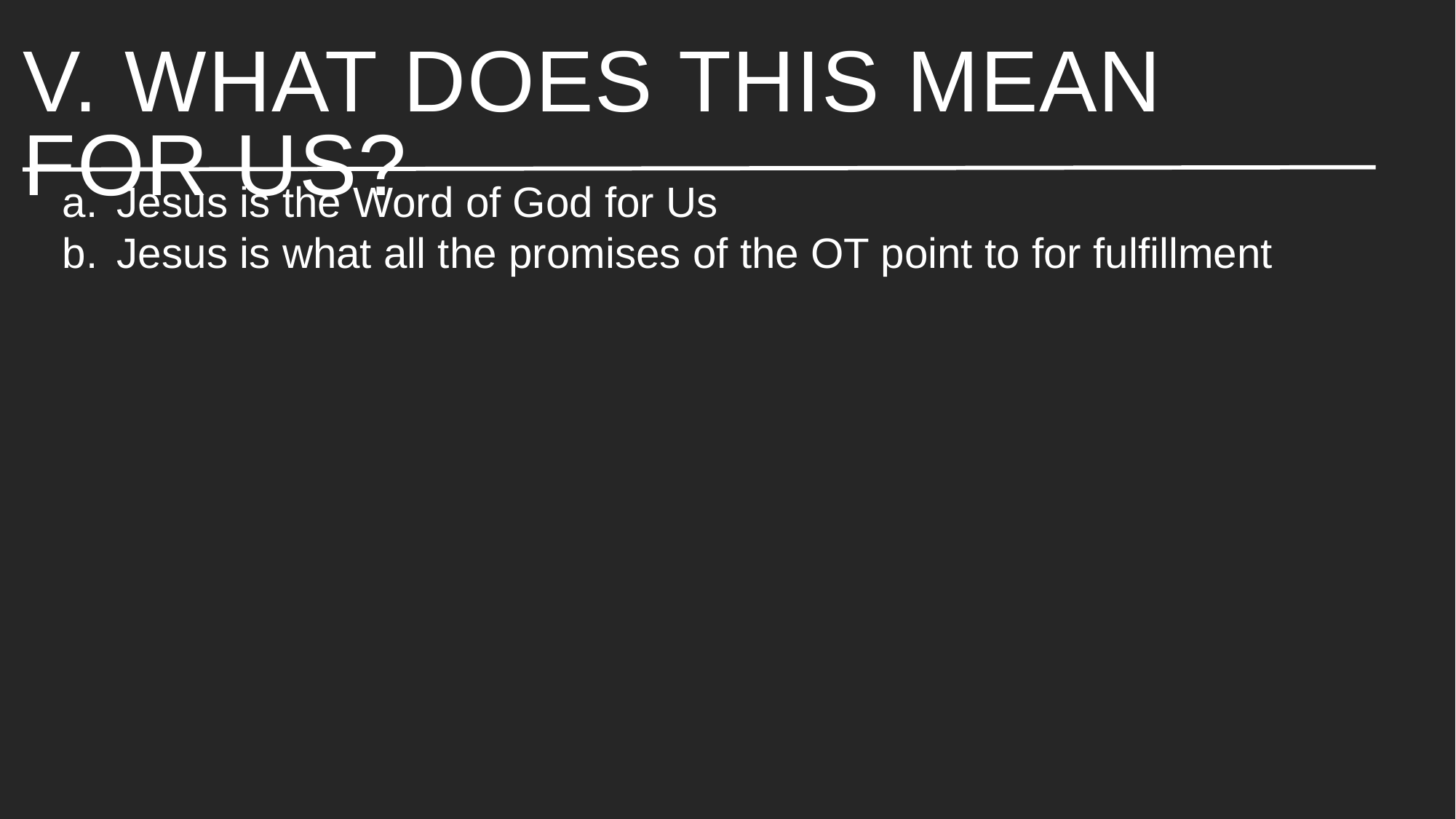

# V. What does This Mean For Us?
Jesus is the Word of God for Us
Jesus is what all the promises of the OT point to for fulfillment